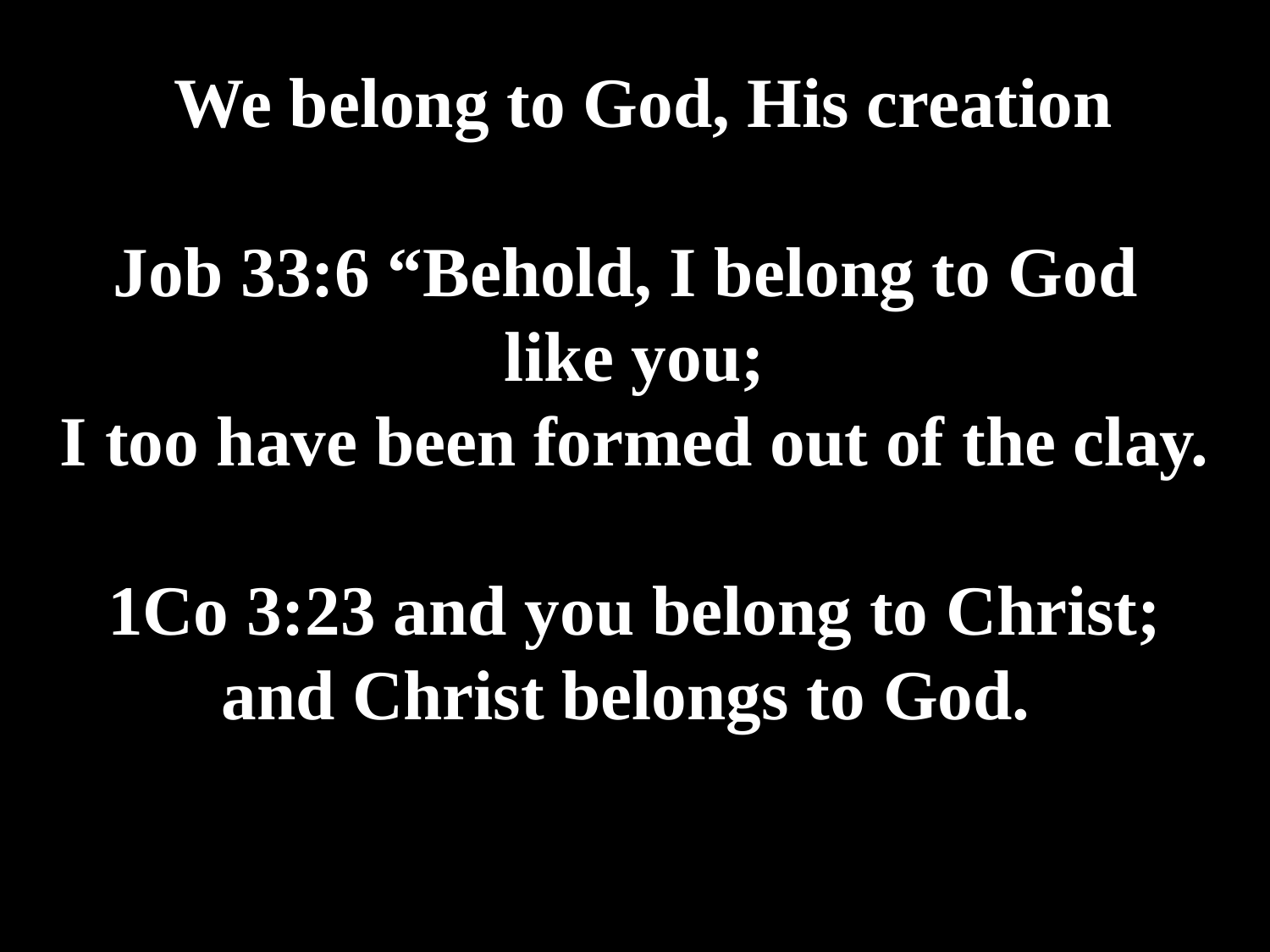

# We belong to God, His creation Job 33:6 “Behold, I belong to God like you; I too have been formed out of the clay. 1Co 3:23 and you belong to Christ; and Christ belongs to God.